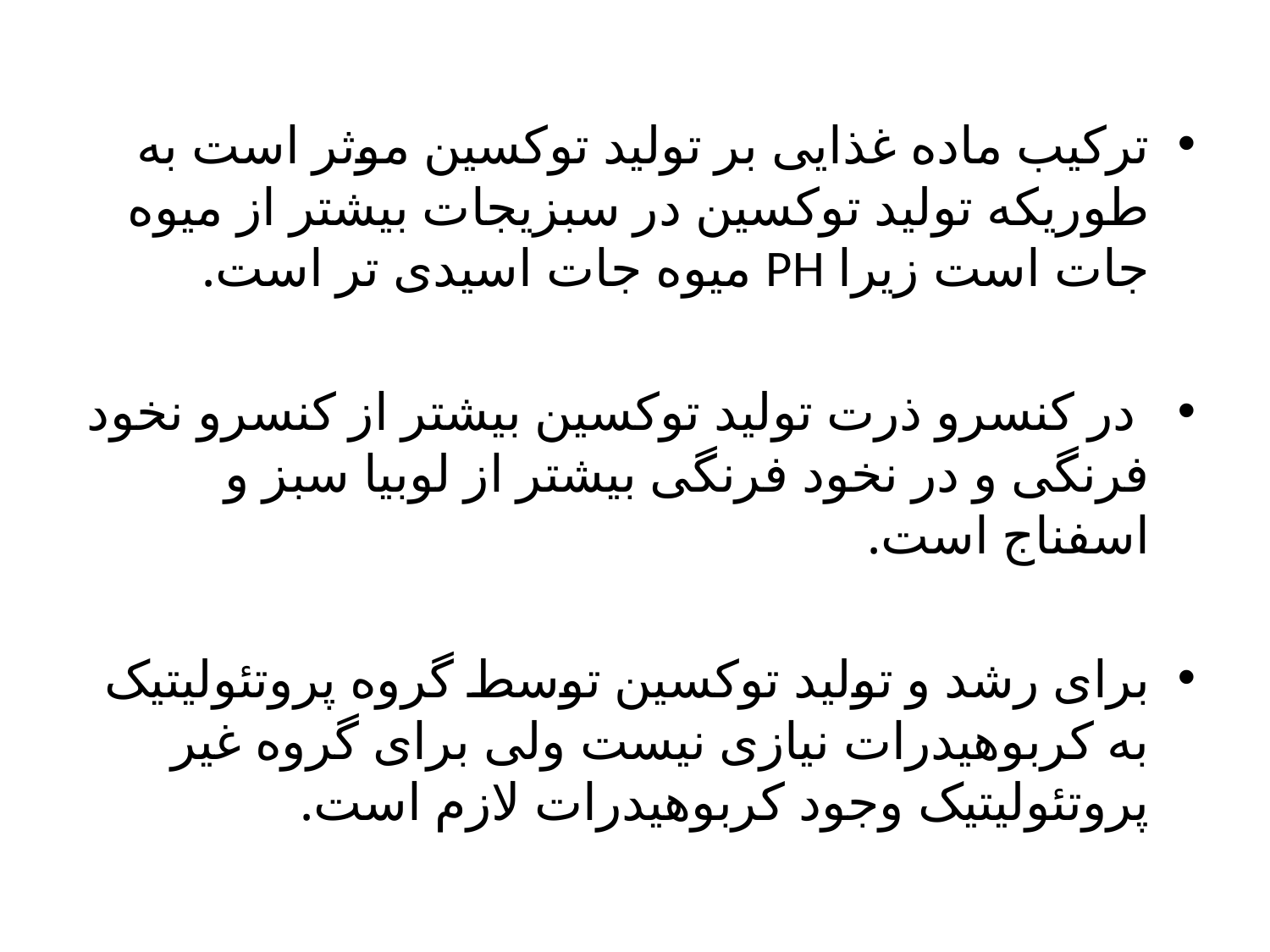

ترکیب ماده غذایی بر تولید توکسین موثر است به طوریکه تولید توکسین در سبزیجات بیشتر از میوه جات است زیرا PH میوه جات اسیدی تر است.

 در کنسرو ذرت تولید توکسین بیشتر از کنسرو نخود فرنگی و در نخود فرنگی بیشتر از لوبیا سبز و اسفناج است.

برای رشد و تولید توکسین توسط گروه پروتئولیتیک به کربوهیدرات نیازی نیست ولی برای گروه غیر پروتئولیتیک وجود کربوهیدرات لازم است.